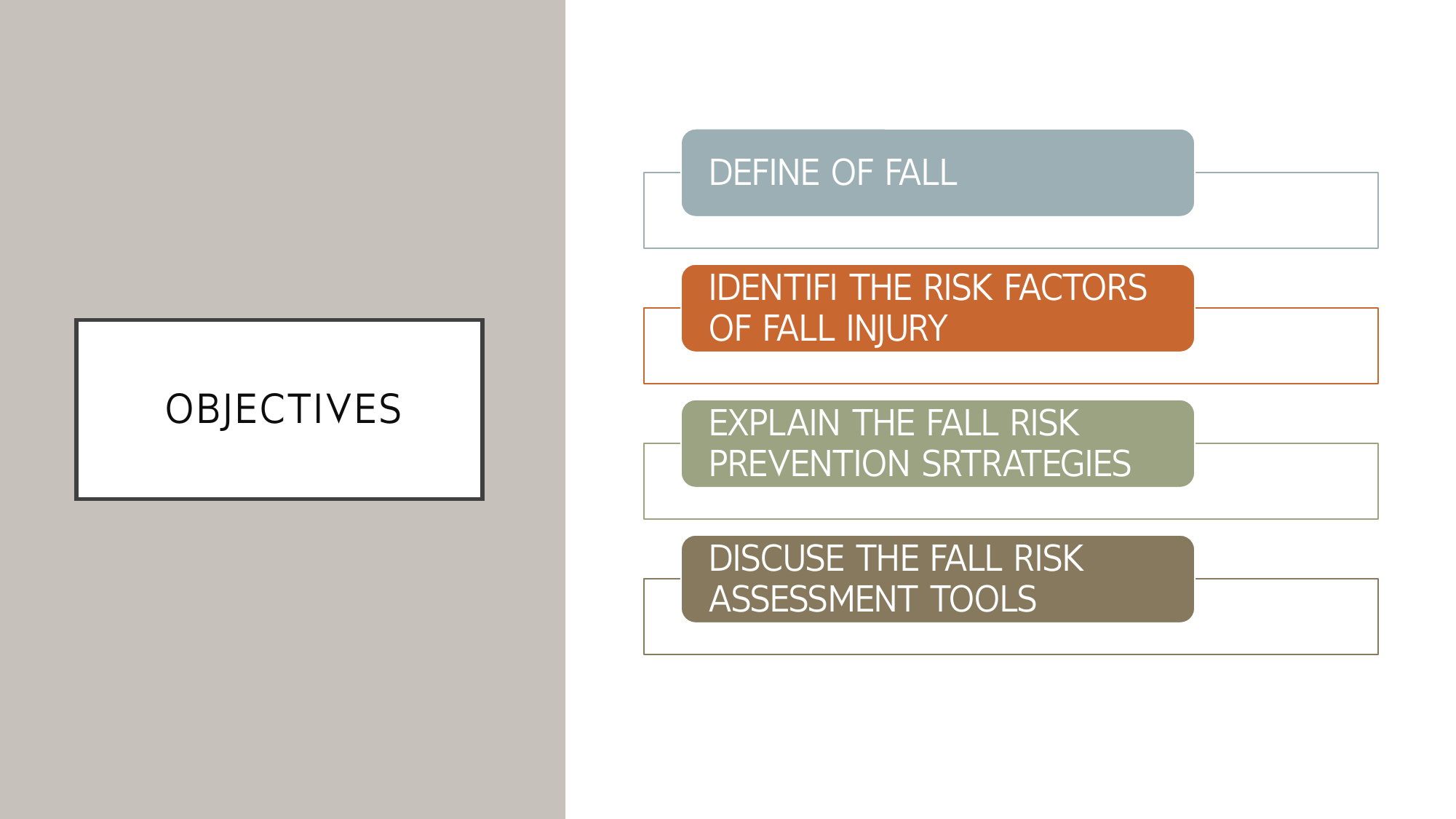

DEFINE OF FALL
IDENTIFI THE RISK FACTORS OF FALL INJURY
EXPLAIN THE FALL RISK PREVENTION SRTRATEGIES
DISCUSE THE FALL RISK ASSESSMENT TOOLS
# OBJECTIVES